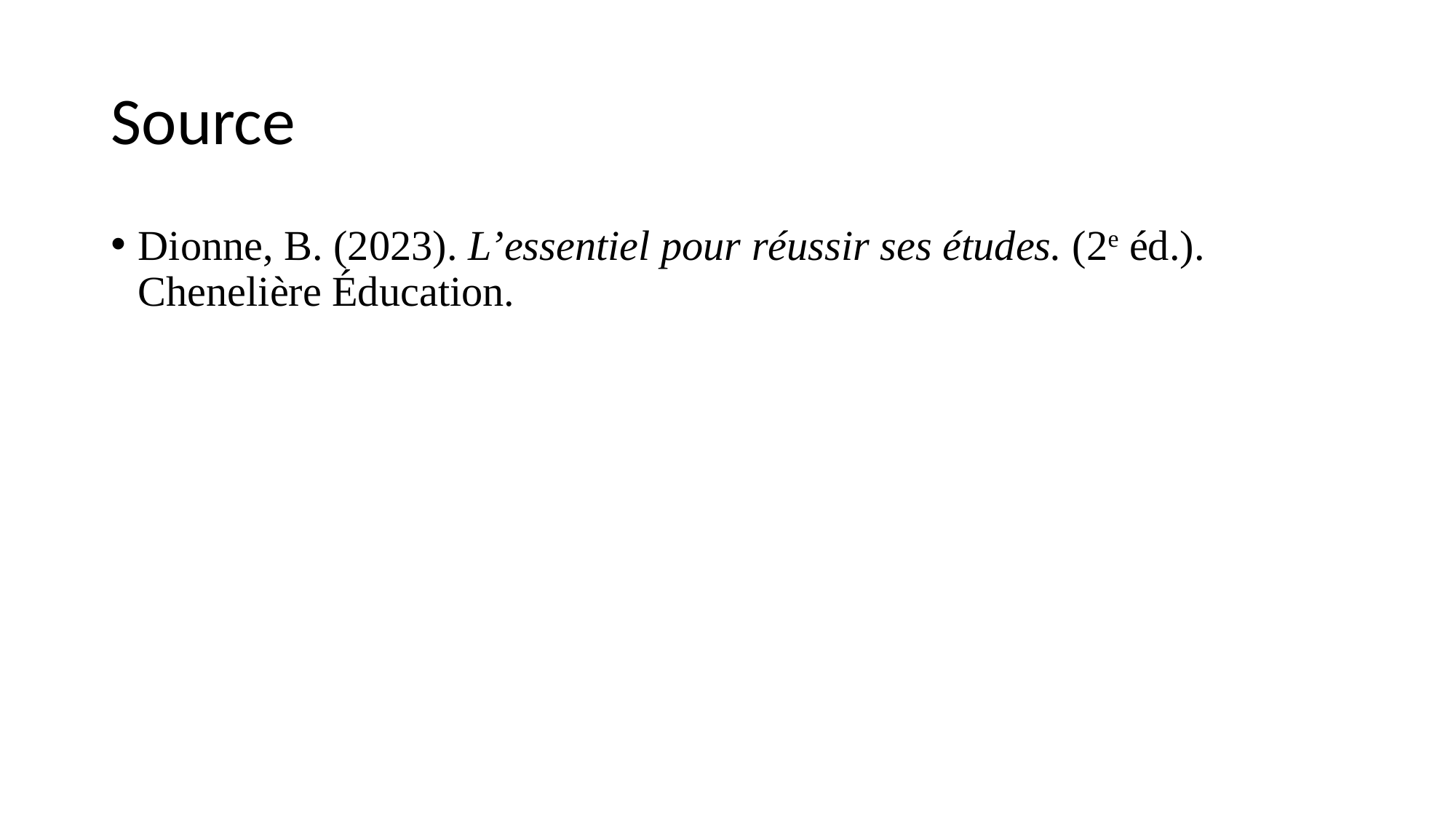

# Source
Dionne, B. (2023). L’essentiel pour réussir ses études. (2e éd.). Chenelière Éducation.